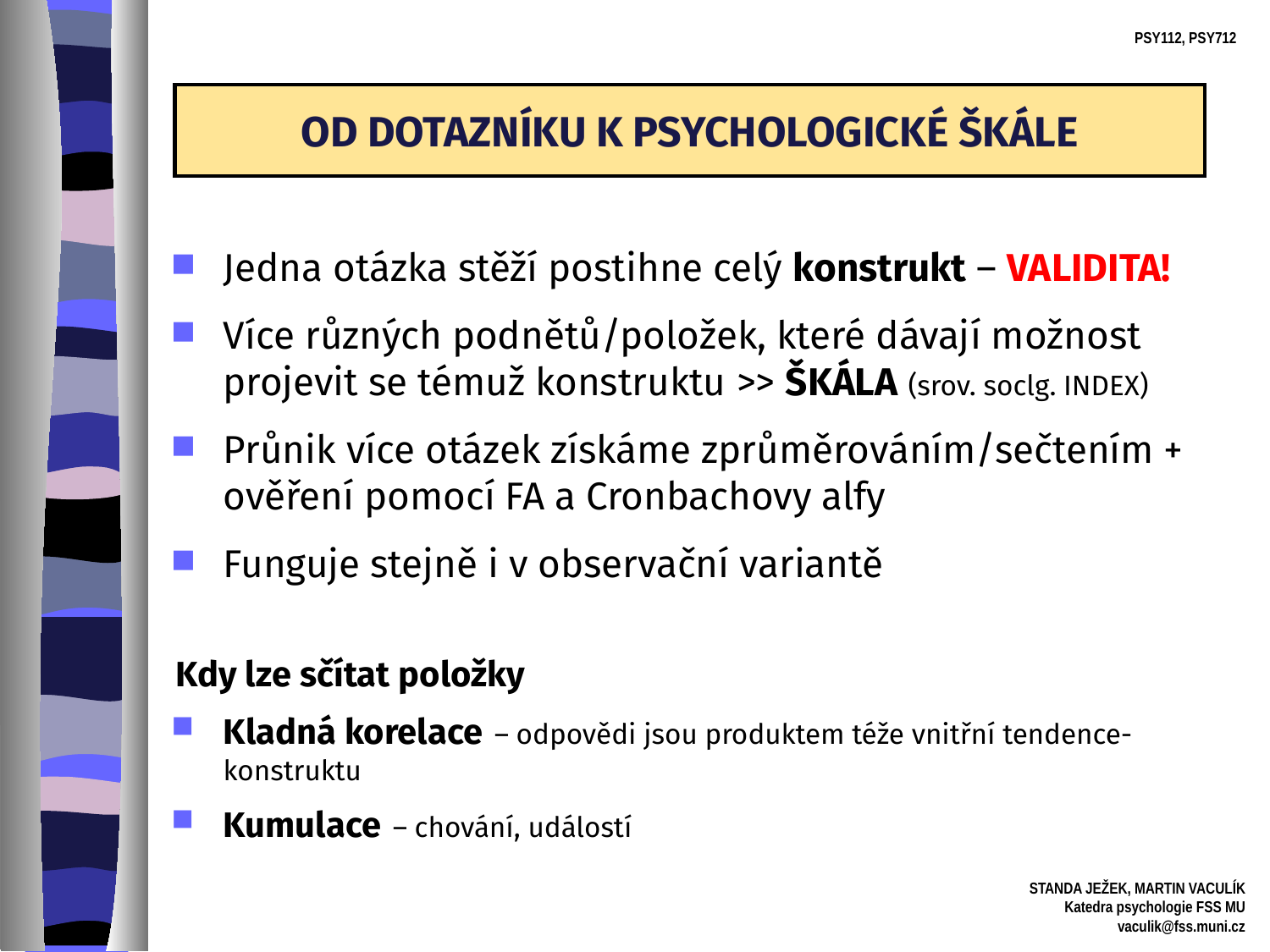

# OD DOTAZNÍKU K PSYCHOLOGICKÉ ŠKÁLE
Jedna otázka stěží postihne celý konstrukt – VALIDITA!
Více různých podnětů/položek, které dávají možnost projevit se témuž konstruktu >> ŠKÁLA (srov. soclg. INDEX)
Průnik více otázek získáme zprůměrováním/sečtením + ověření pomocí FA a Cronbachovy alfy
Funguje stejně i v observační variantě

Kdy lze sčítat položky
Kladná korelace – odpovědi jsou produktem téže vnitřní tendence-konstruktu
Kumulace – chování, událostí